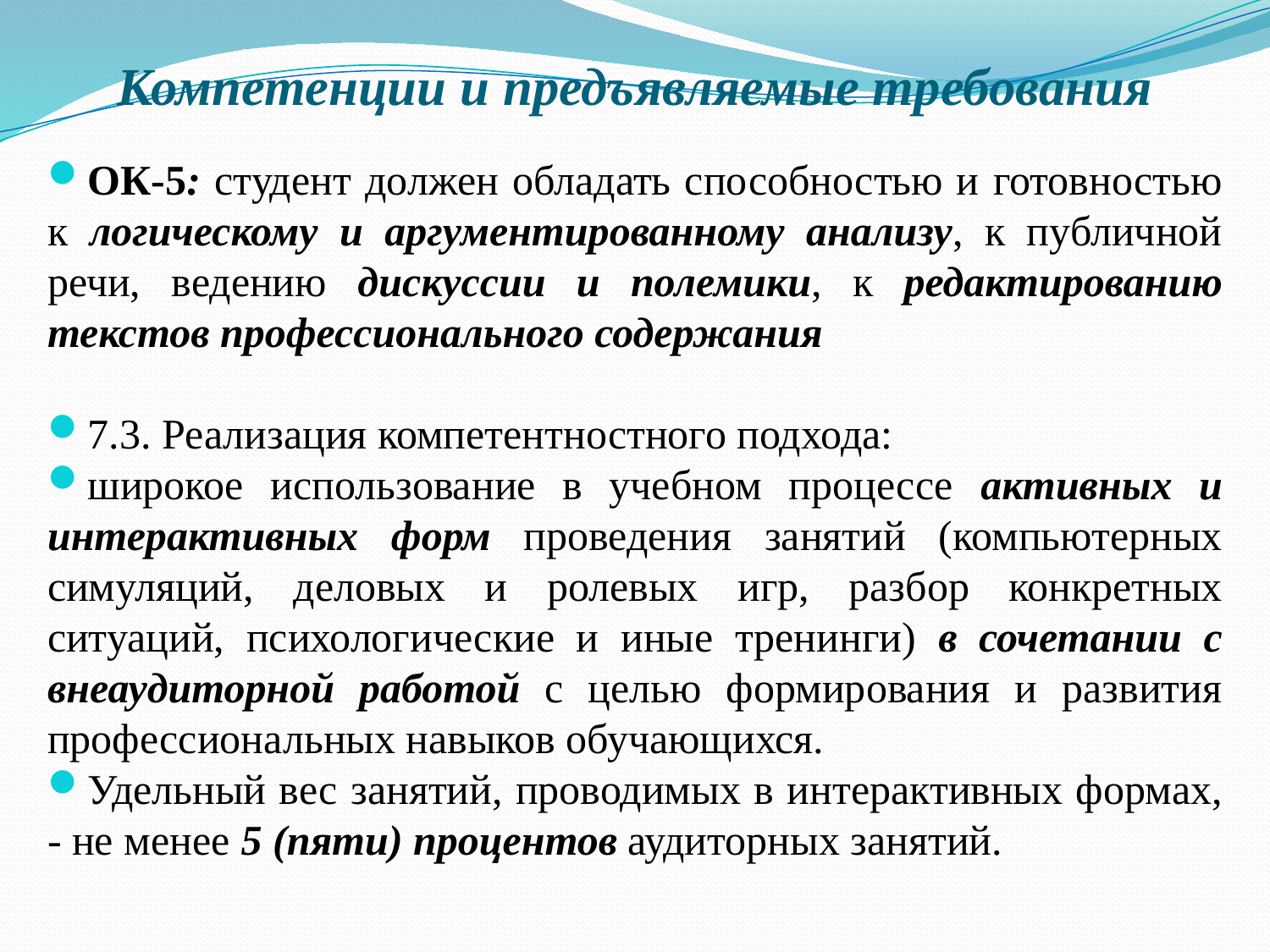

# Компетенции и предъявляемые требования
ОК-5: студент должен обладать способностью и готовностью к логическому и аргументированному анализу, к публичной речи, ведению дискуссии и полемики, к редактированию текстов профессионального содержания

7.3. Реализация компетентностного подхода:
широкое использование в учебном процессе активных и интерактивных форм проведения занятий (компьютерных симуляций, деловых и ролевых игр, разбор конкретных ситуаций, психологические и иные тренинги) в сочетании с внеаудиторной работой с целью формирования и развития профессиональных навыков обучающихся.
Удельный вес занятий, проводимых в интерактивных формах, - не менее 5 (пяти) процентов аудиторных занятий.